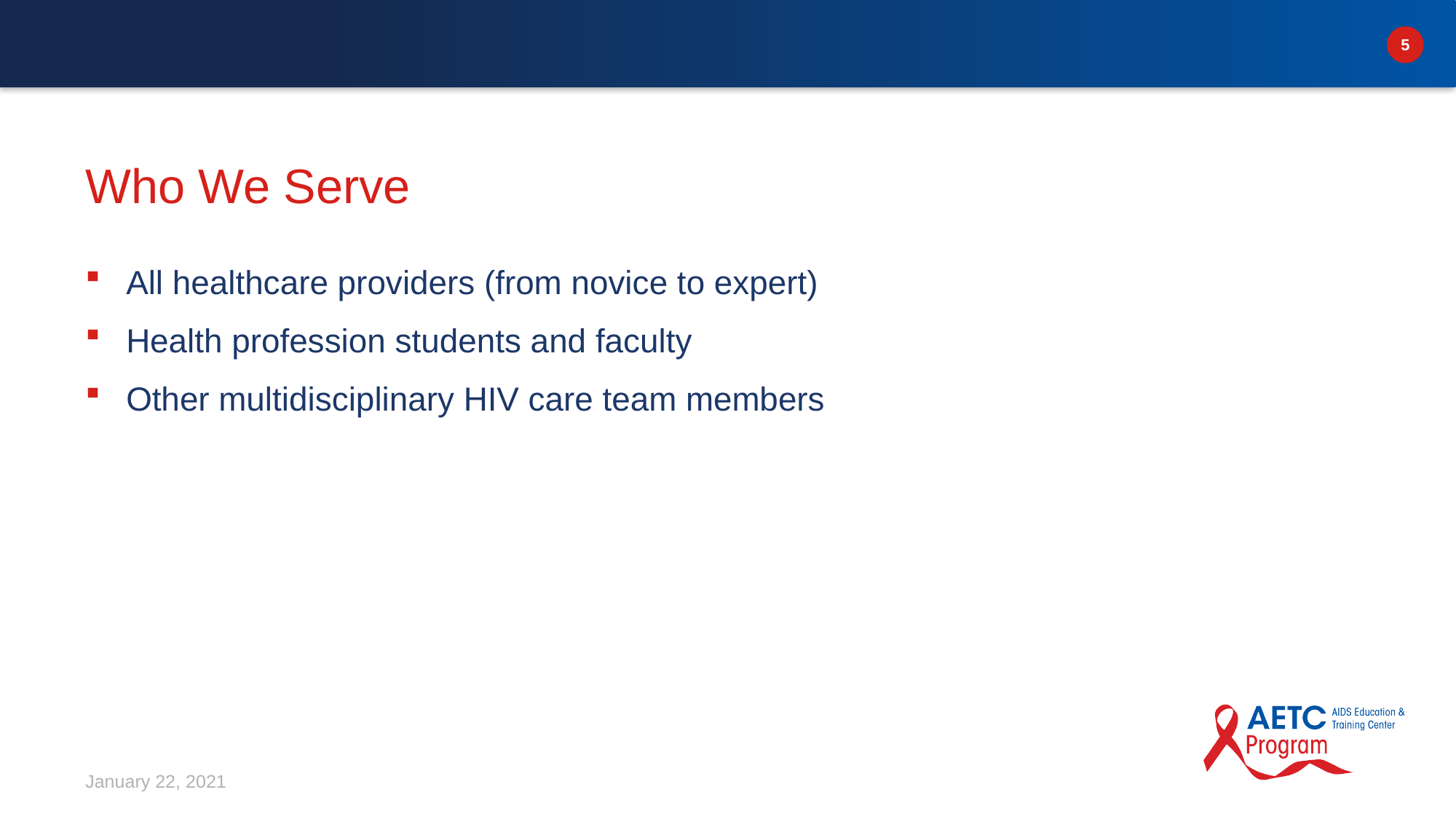

# Who We Serve
All healthcare providers (from novice to expert)
Health profession students and faculty
Other multidisciplinary HIV care team members

January 22, 2021